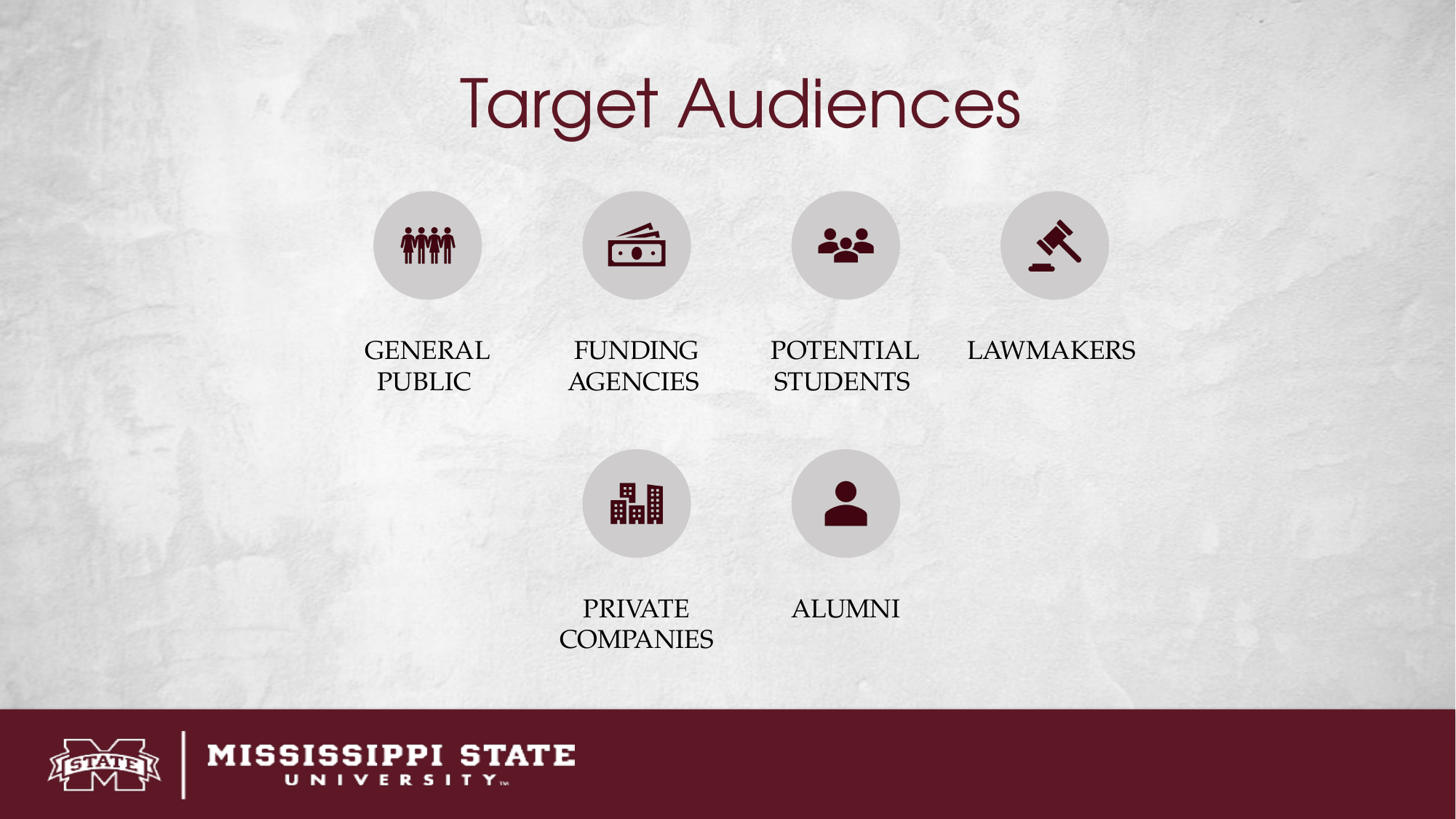

# Target Audiences
General Public
Funding Agencies
Potential Students
Lawmakers
Private Companies
Alumni